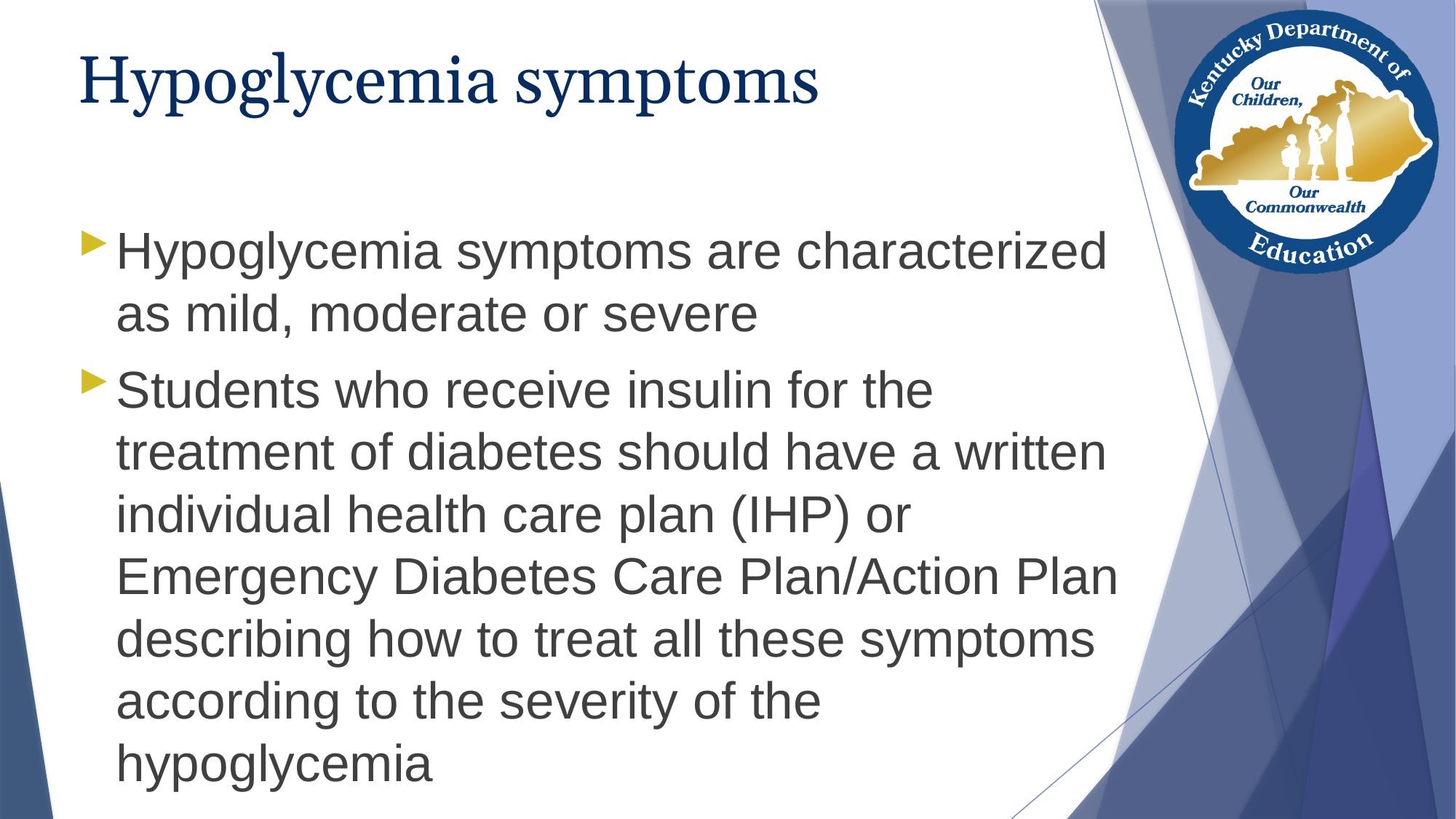

# Hypoglycemia symptoms
Hypoglycemia symptoms are characterized as mild, moderate or severe
Students who receive insulin for the treatment of diabetes should have a written individual health care plan (IHP) or Emergency Diabetes Care Plan/Action Plan describing how to treat all these symptoms according to the severity of the hypoglycemia